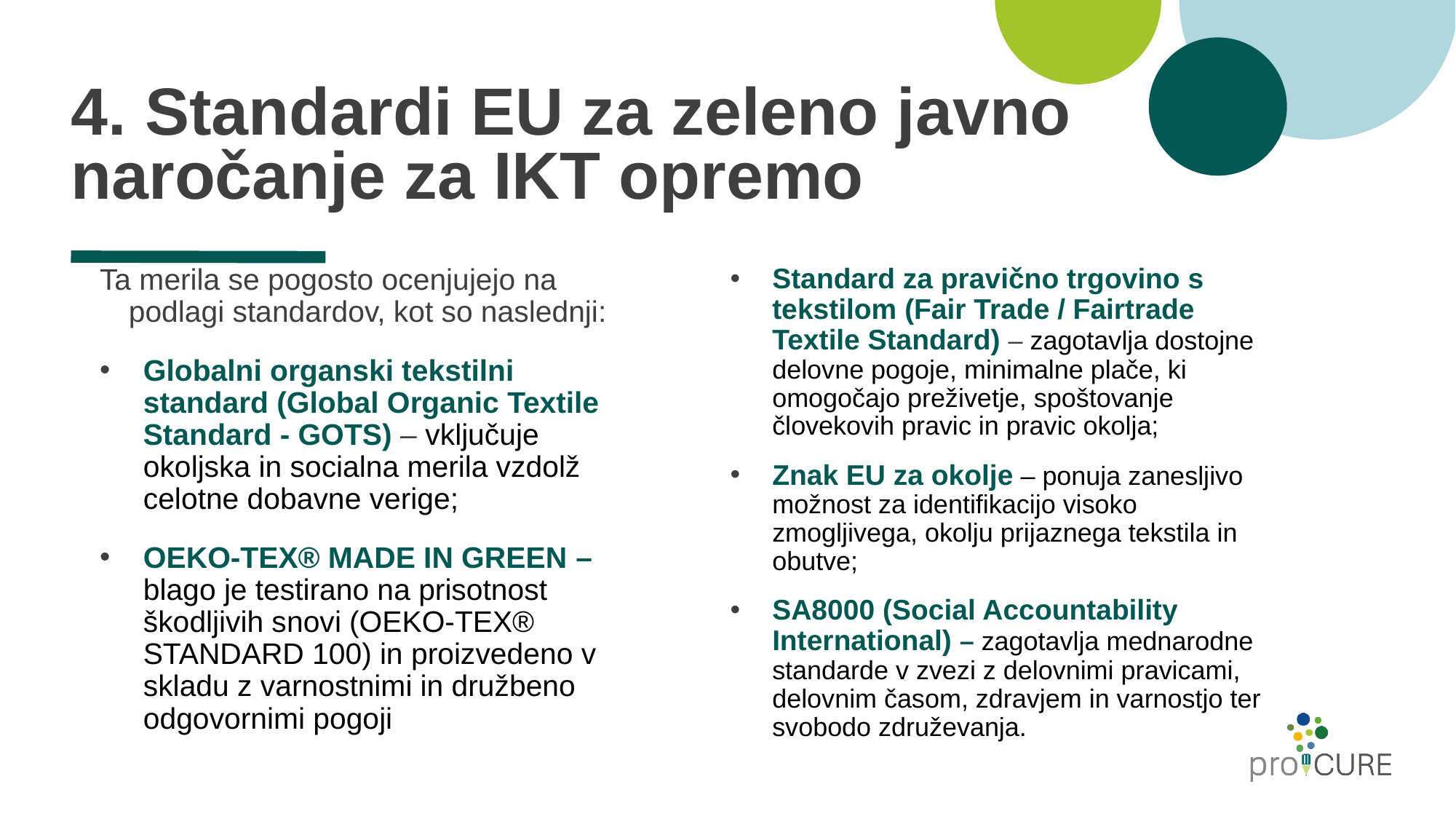

# 4. Standardi EU za zeleno javno naročanje za IKT opremo
Ta merila se pogosto ocenjujejo na podlagi standardov, kot so naslednji:
Globalni organski tekstilni standard (Global Organic Textile Standard - GOTS) – vključuje okoljska in socialna merila vzdolž celotne dobavne verige;
OEKO-TEX® MADE IN GREEN – blago je testirano na prisotnost škodljivih snovi (OEKO-TEX® STANDARD 100) in proizvedeno v skladu z varnostnimi in družbeno odgovornimi pogoji
Standard za pravično trgovino s tekstilom (Fair Trade / Fairtrade Textile Standard) – zagotavlja dostojne delovne pogoje, minimalne plače, ki omogočajo preživetje, spoštovanje človekovih pravic in pravic okolja;
Znak EU za okolje – ponuja zanesljivo možnost za identifikacijo visoko zmogljivega, okolju prijaznega tekstila in obutve;
SA8000 (Social Accountability International) – zagotavlja mednarodne standarde v zvezi z delovnimi pravicami, delovnim časom, zdravjem in varnostjo ter svobodo združevanja.